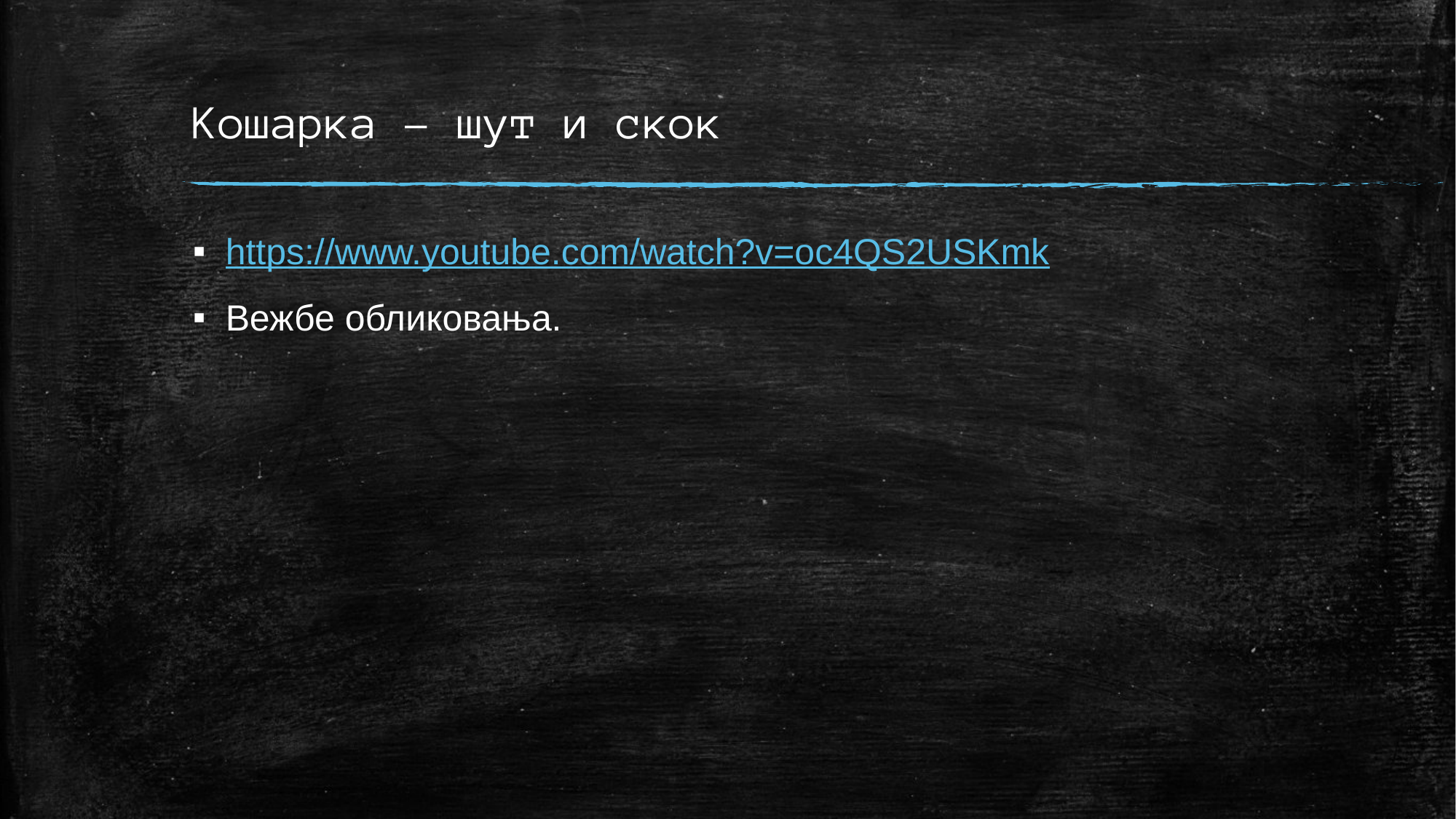

# Кошарка – шут и скок
https://www.youtube.com/watch?v=oc4QS2USKmk
Вежбе обликовања.